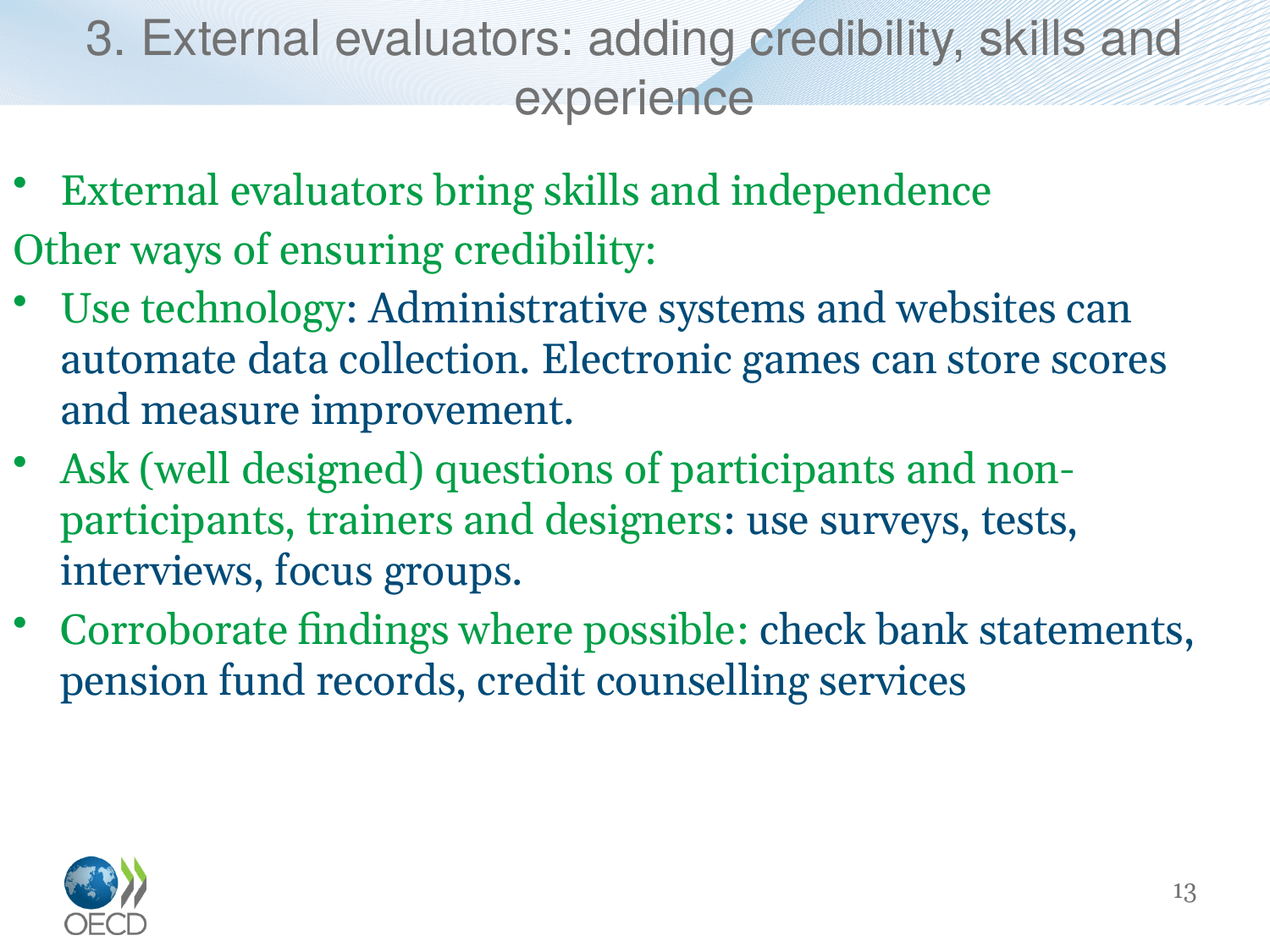

# 3. External evaluators: adding credibility, skills and experience
External evaluators bring skills and independence
Other ways of ensuring credibility:
Use technology: Administrative systems and websites can automate data collection. Electronic games can store scores and measure improvement.
Ask (well designed) questions of participants and non-participants, trainers and designers: use surveys, tests, interviews, focus groups.
Corroborate findings where possible: check bank statements, pension fund records, credit counselling services

13